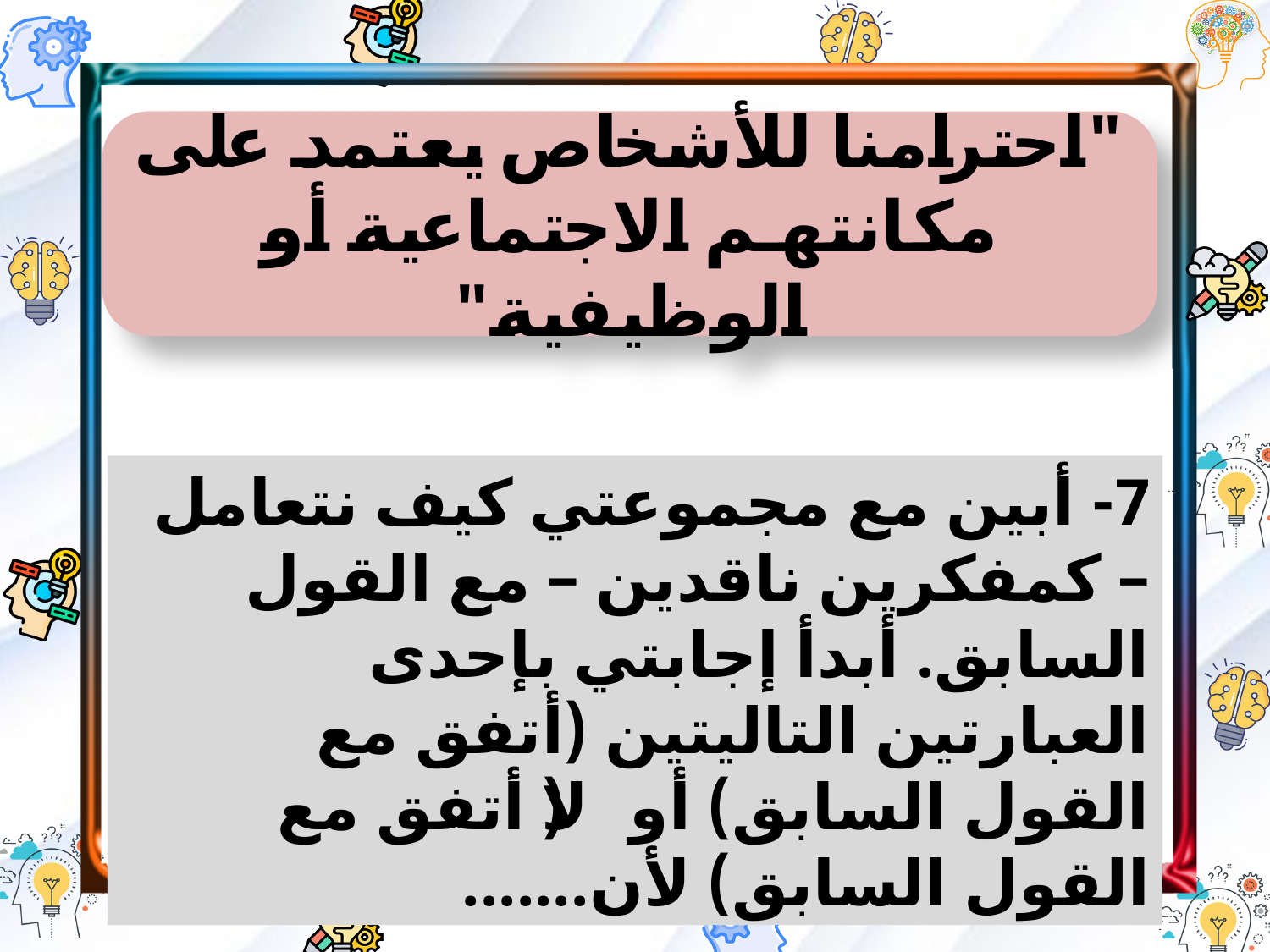

"احترامنا للأشخاص يعتمد على مكانتهم الاجتماعية أو الوظيفية"
7- أبين مع مجموعتي كيف نتعامل – كمفكرين ناقدين – مع القول السابق. أبدأ إجابتي بإحدى العبارتين التاليتين (أتفق مع القول السابق) أو (لا أتفق مع القول السابق) لأن.......